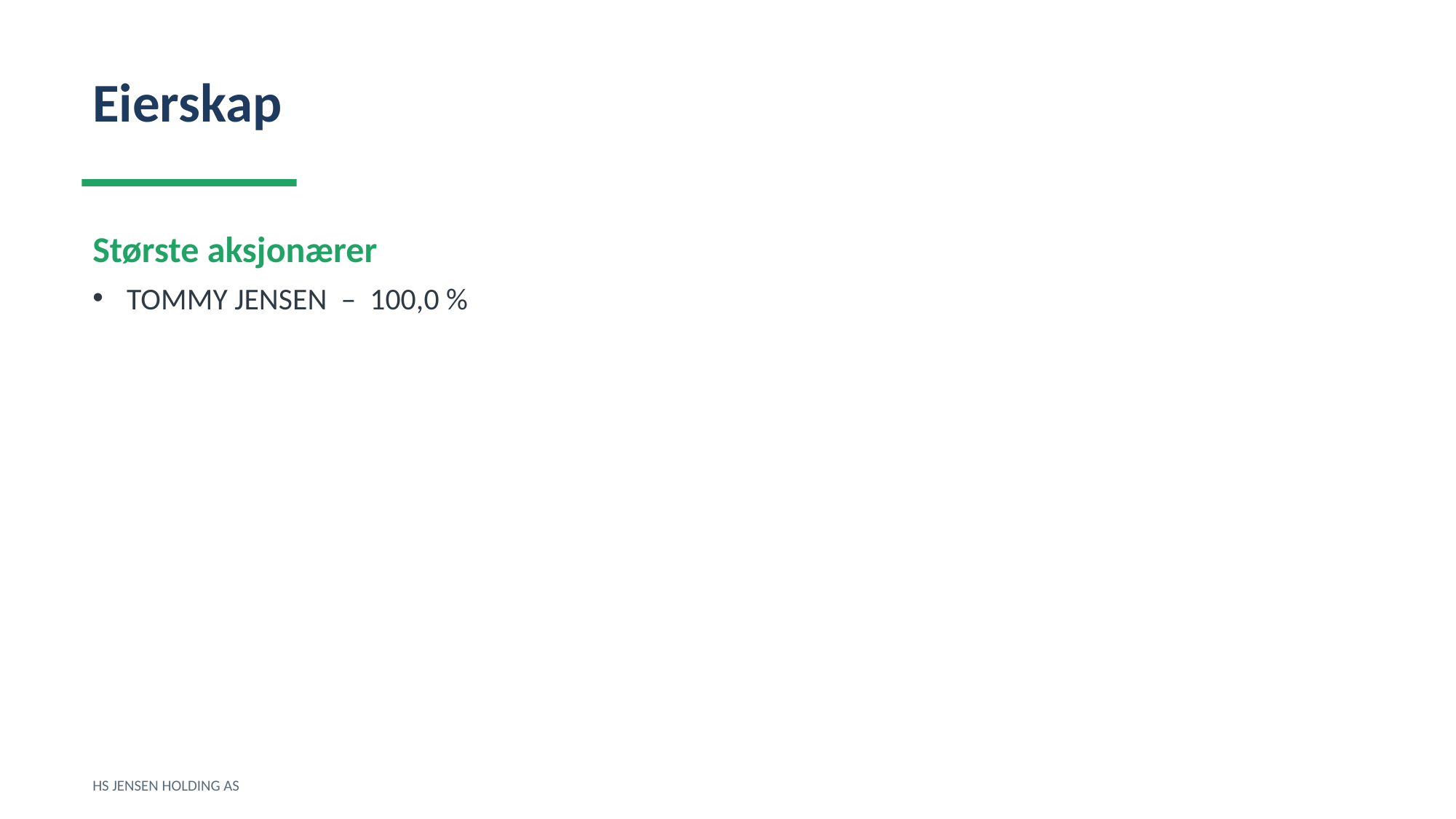

Eierskap

Største aksjonærer
TOMMY JENSEN  –  100,0 %
HS JENSEN HOLDING AS